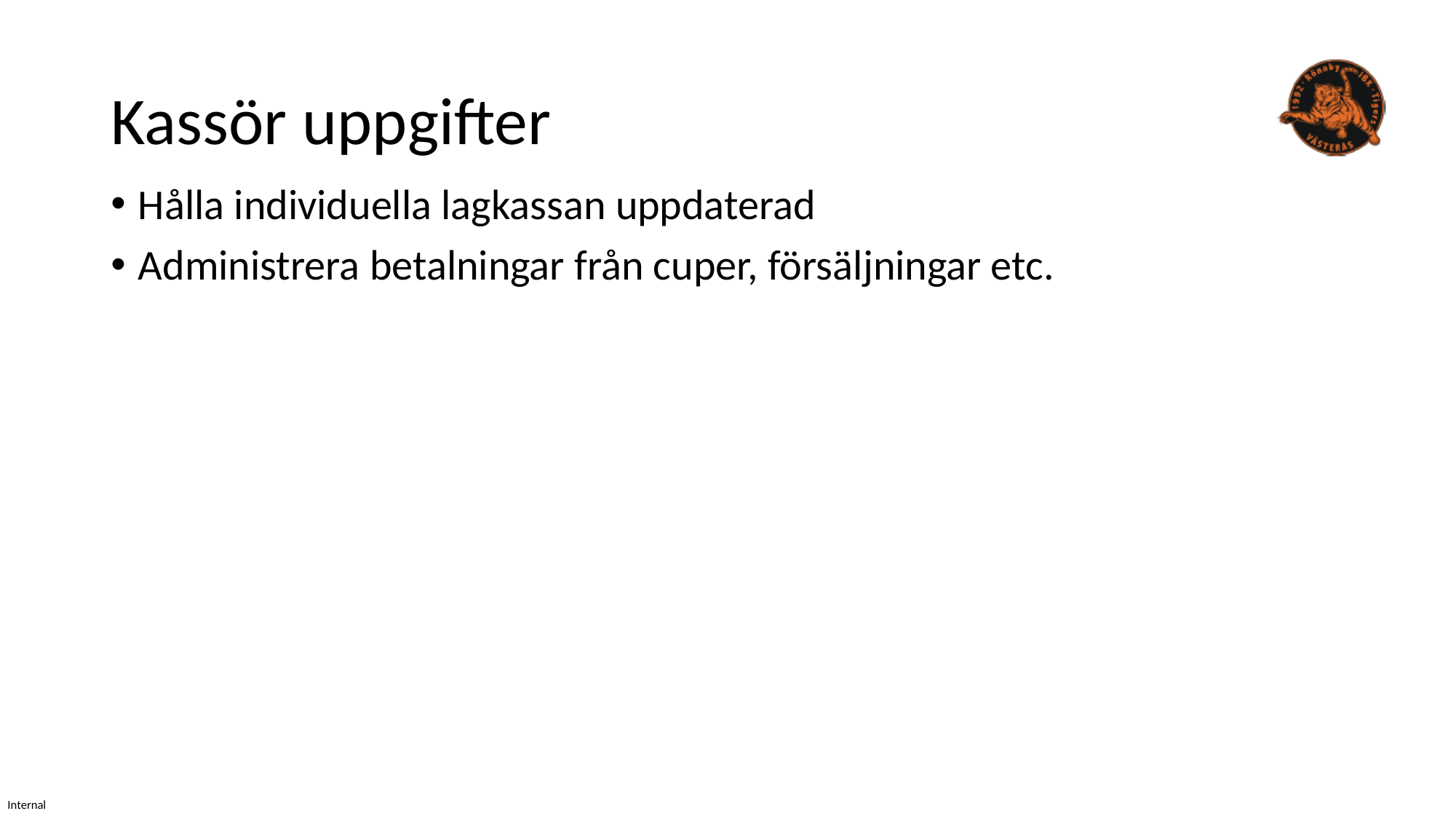

# Kassör uppgifter
Hålla individuella lagkassan uppdaterad
Administrera betalningar från cuper, försäljningar etc.